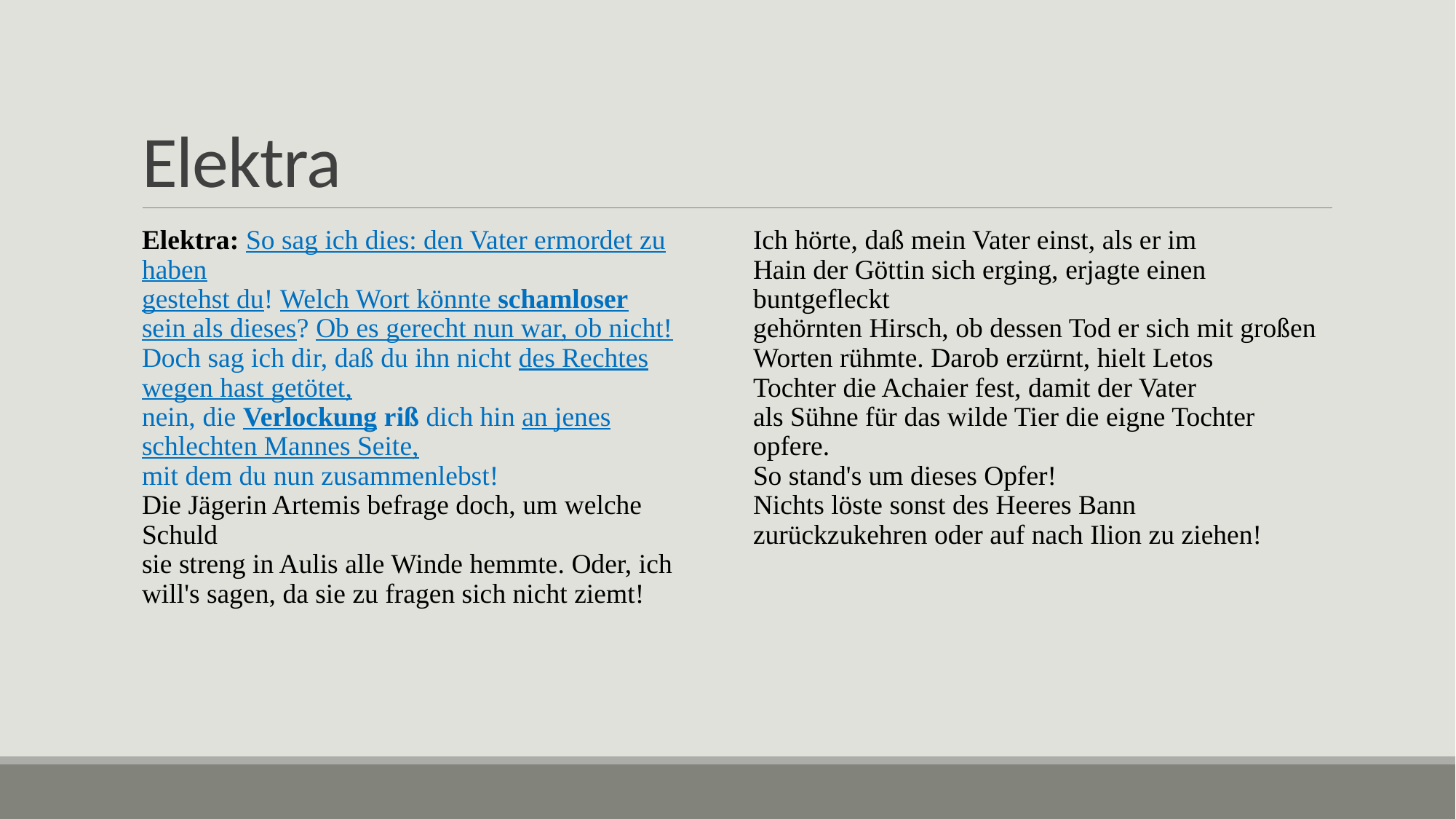

# Elektra
Elektra: So sag ich dies: den Vater ermordet zu haben
gestehst du! Welch Wort könnte schamloser
sein als dieses? Ob es gerecht nun war, ob nicht!
Doch sag ich dir, daß du ihn nicht des Rechtes wegen hast getötet,
nein, die Verlockung riß dich hin an jenes schlechten Mannes Seite,
mit dem du nun zusammenlebst!
Die Jägerin Artemis befrage doch, um welche Schuld
sie streng in Aulis alle Winde hemmte. Oder, ich
will's sagen, da sie zu fragen sich nicht ziemt!
Ich hörte, daß mein Vater einst, als er im
Hain der Göttin sich erging, erjagte einen buntgefleckt
gehörnten Hirsch, ob dessen Tod er sich mit großen
Worten rühmte. Darob erzürnt, hielt Letos
Tochter die Achaier fest, damit der Vater
als Sühne für das wilde Tier die eigne Tochter opfere.
So stand's um dieses Opfer!
Nichts löste sonst des Heeres Bann
zurückzukehren oder auf nach Ilion zu ziehen!